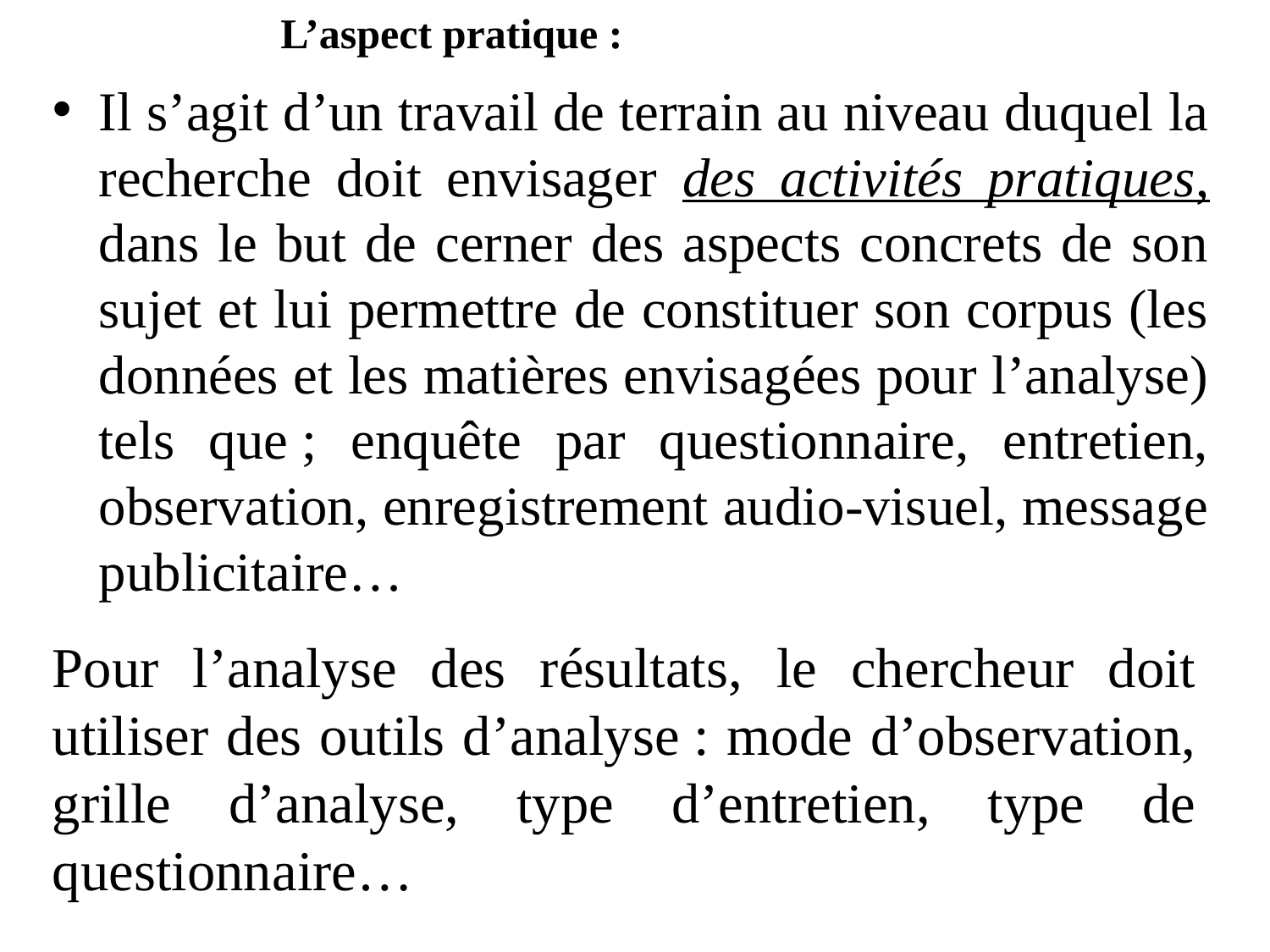

L’aspect pratique :
Il s’agit d’un travail de terrain au niveau duquel la recherche doit envisager des activités pratiques, dans le but de cerner des aspects concrets de son sujet et lui permettre de constituer son corpus (les données et les matières envisagées pour l’analyse) tels que ; enquête par questionnaire, entretien, observation, enregistrement audio-visuel, message publicitaire…

Pour l’analyse des résultats, le chercheur doit utiliser des outils d’analyse : mode d’observation, grille d’analyse, type d’entretien, type de questionnaire…